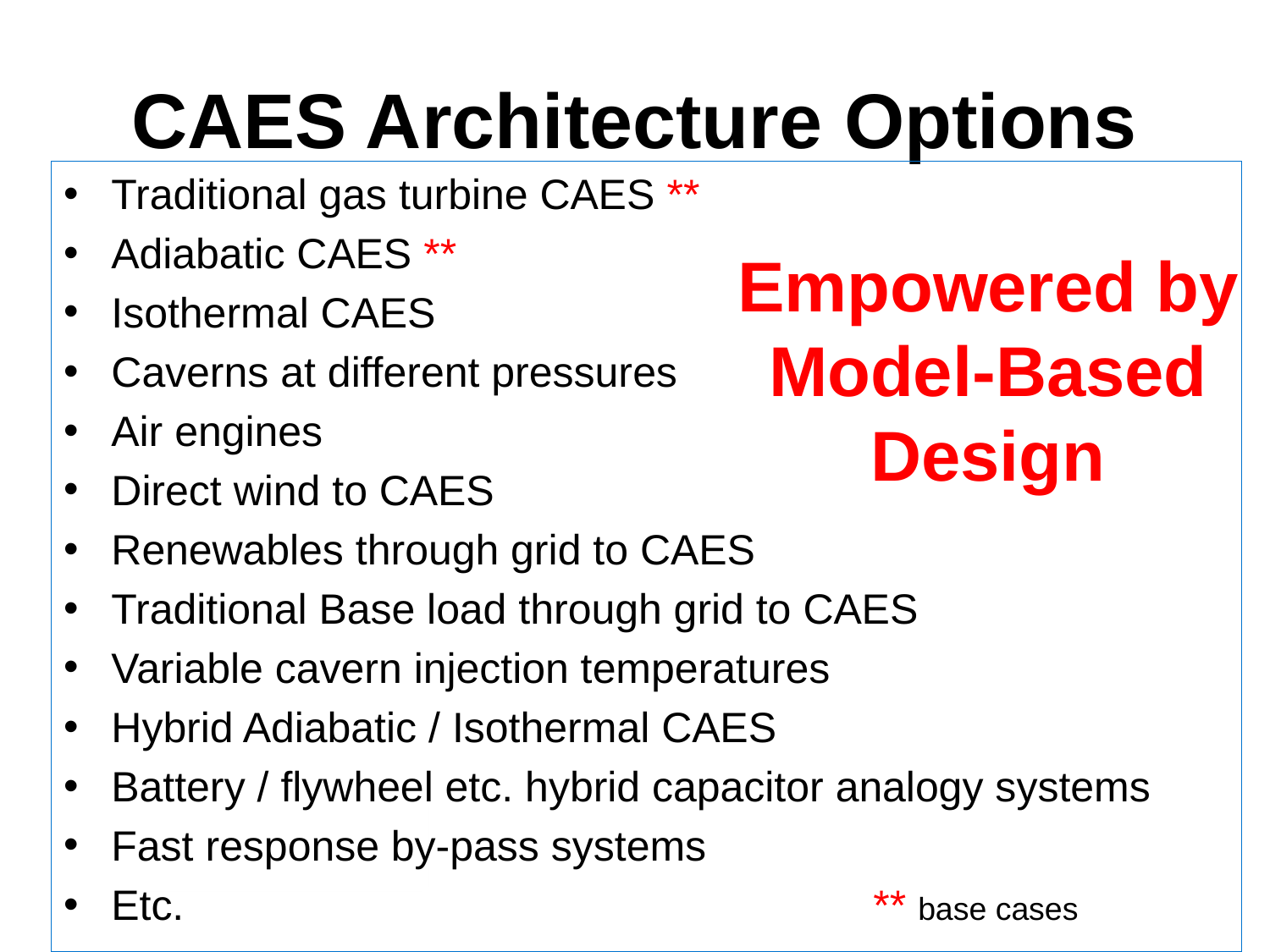

# CAES Architecture Options
Traditional gas turbine CAES **
Adiabatic CAES **
Isothermal CAES
Caverns at different pressures
Air engines
Direct wind to CAES
Renewables through grid to CAES
Traditional Base load through grid to CAES
Variable cavern injection temperatures
Hybrid Adiabatic / Isothermal CAES
Battery / flywheel etc. hybrid capacitor analogy systems
Fast response by-pass systems
Etc.						** base cases
Empowered by
Model-Based
Design